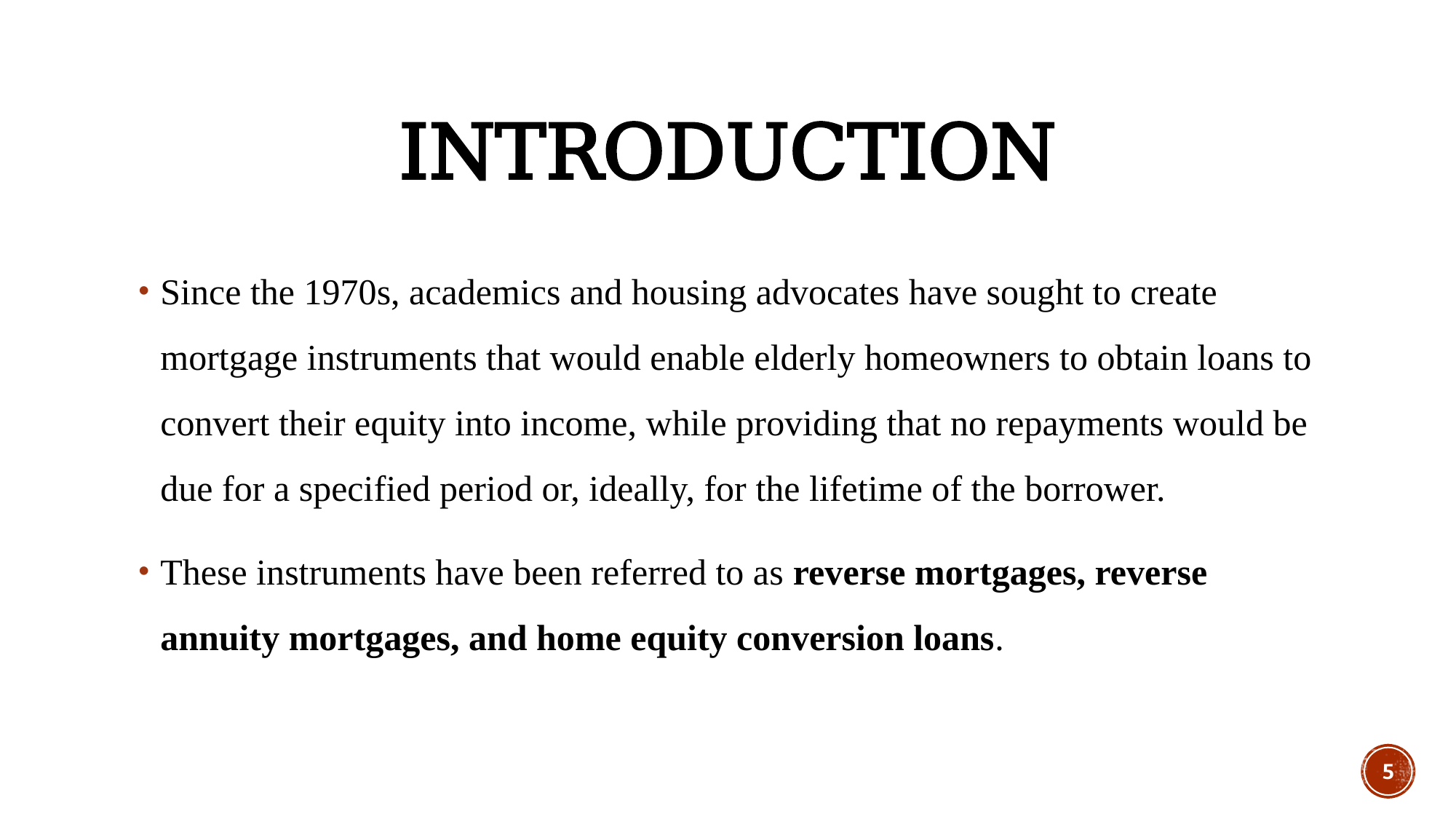

# Introduction
Since the 1970s, academics and housing advocates have sought to create mortgage instruments that would enable elderly homeowners to obtain loans to convert their equity into income, while providing that no repayments would be due for a specified period or, ideally, for the lifetime of the borrower.
These instruments have been referred to as reverse mortgages, reverse annuity mortgages, and home equity conversion loans.

5